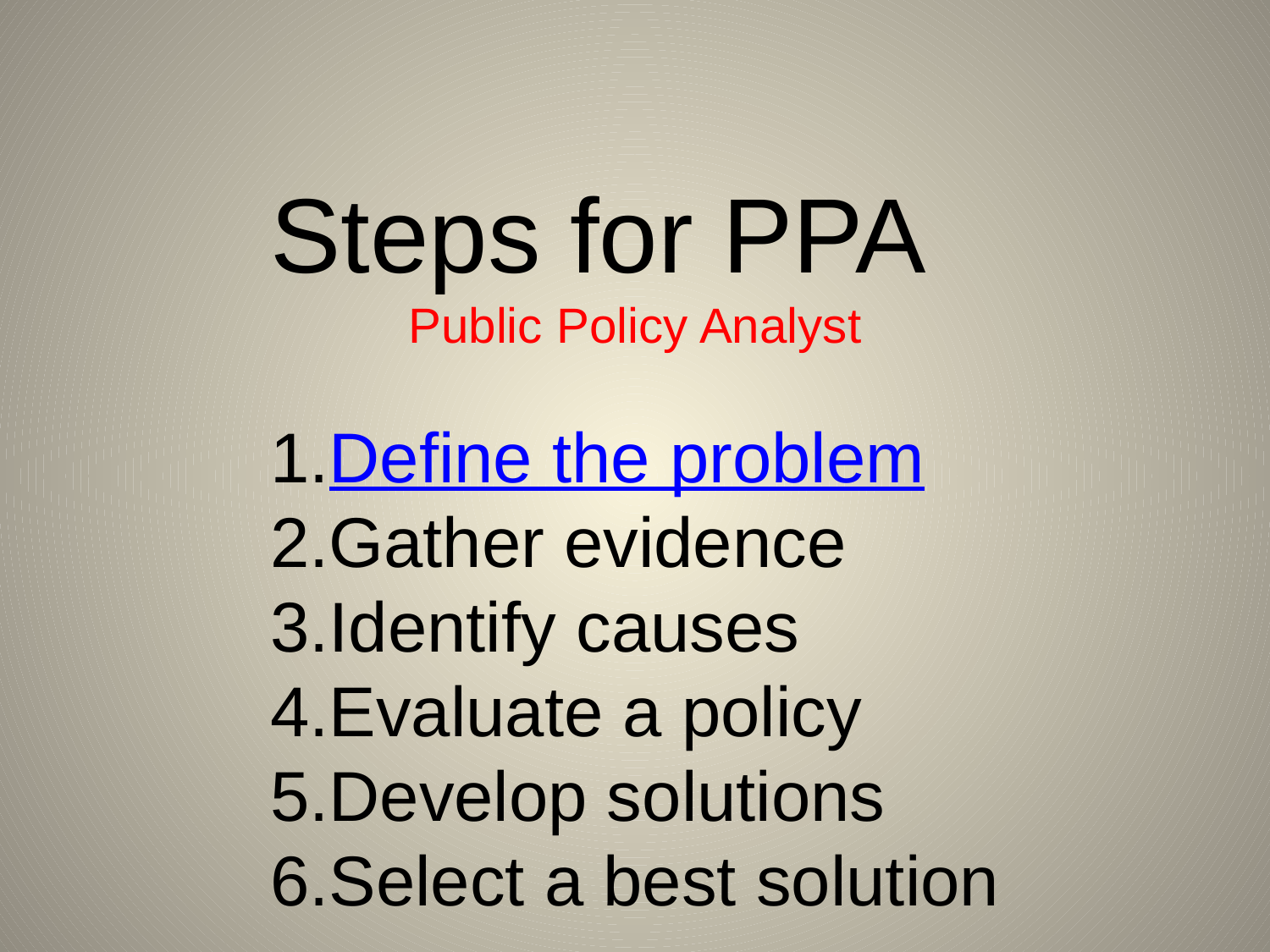

Steps for PPA
Public Policy Analyst

Define the problem
Gather evidence
Identify causes
Evaluate a policy
Develop solutions
Select a best solution